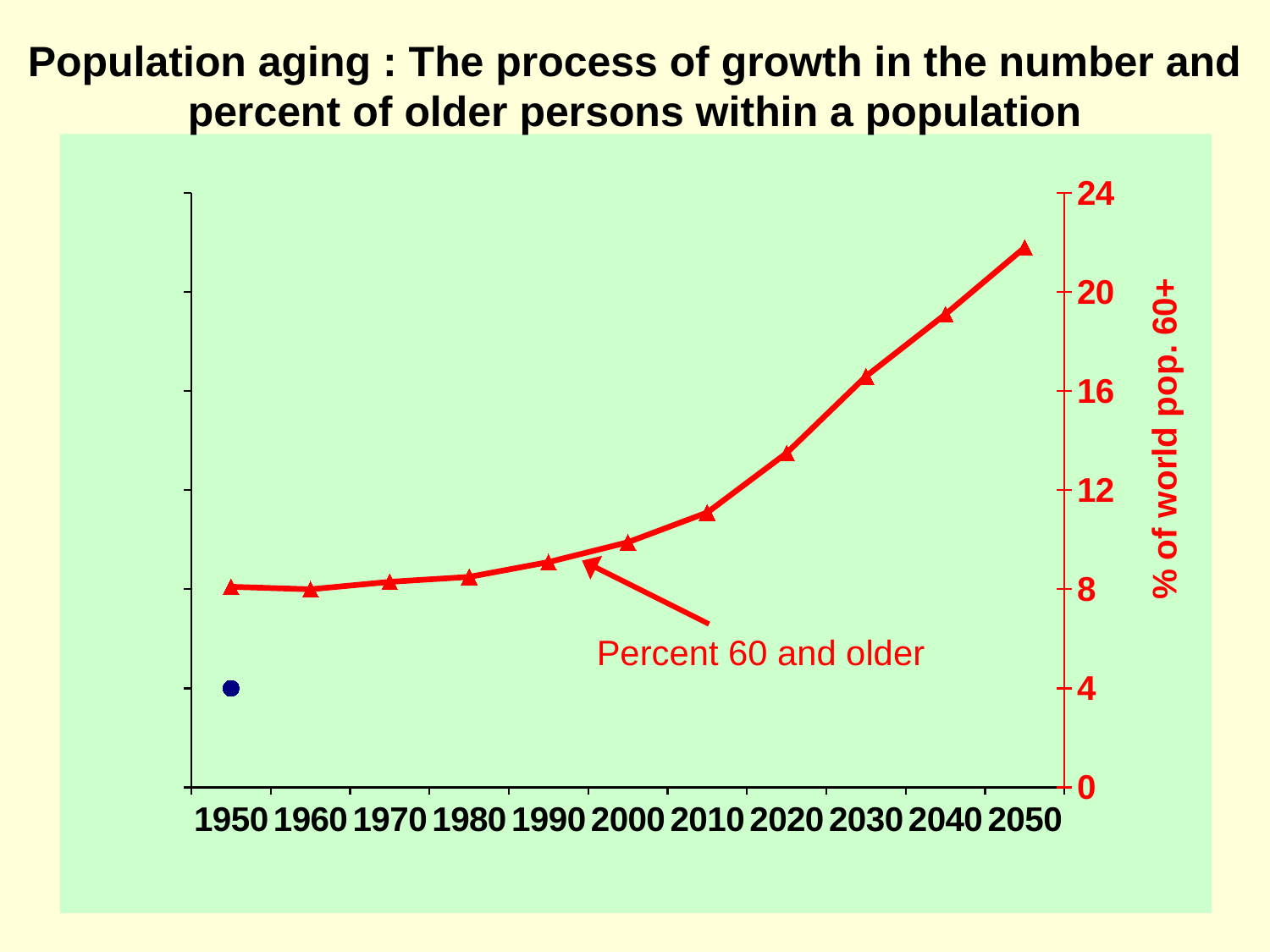

Population aging : The process of growth in the number and percent of older persons within a population

[unsupported chart]

Percent 60 and older